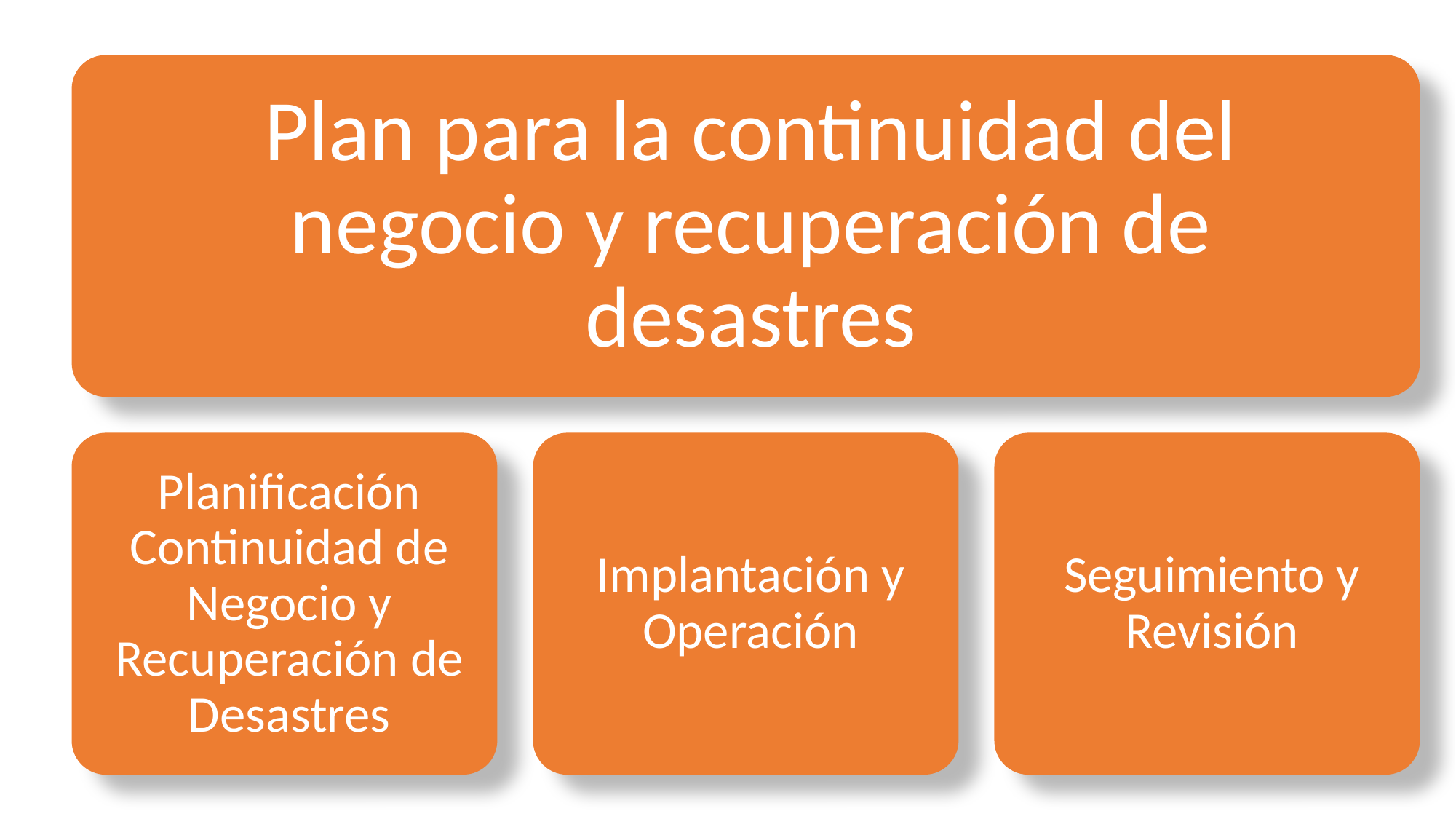

Plan para la continuidad del negocio y recuperación de desastres
Planificación Continuidad de Negocio y Recuperación de Desastres
Implantación y Operación
Seguimiento y Revisión